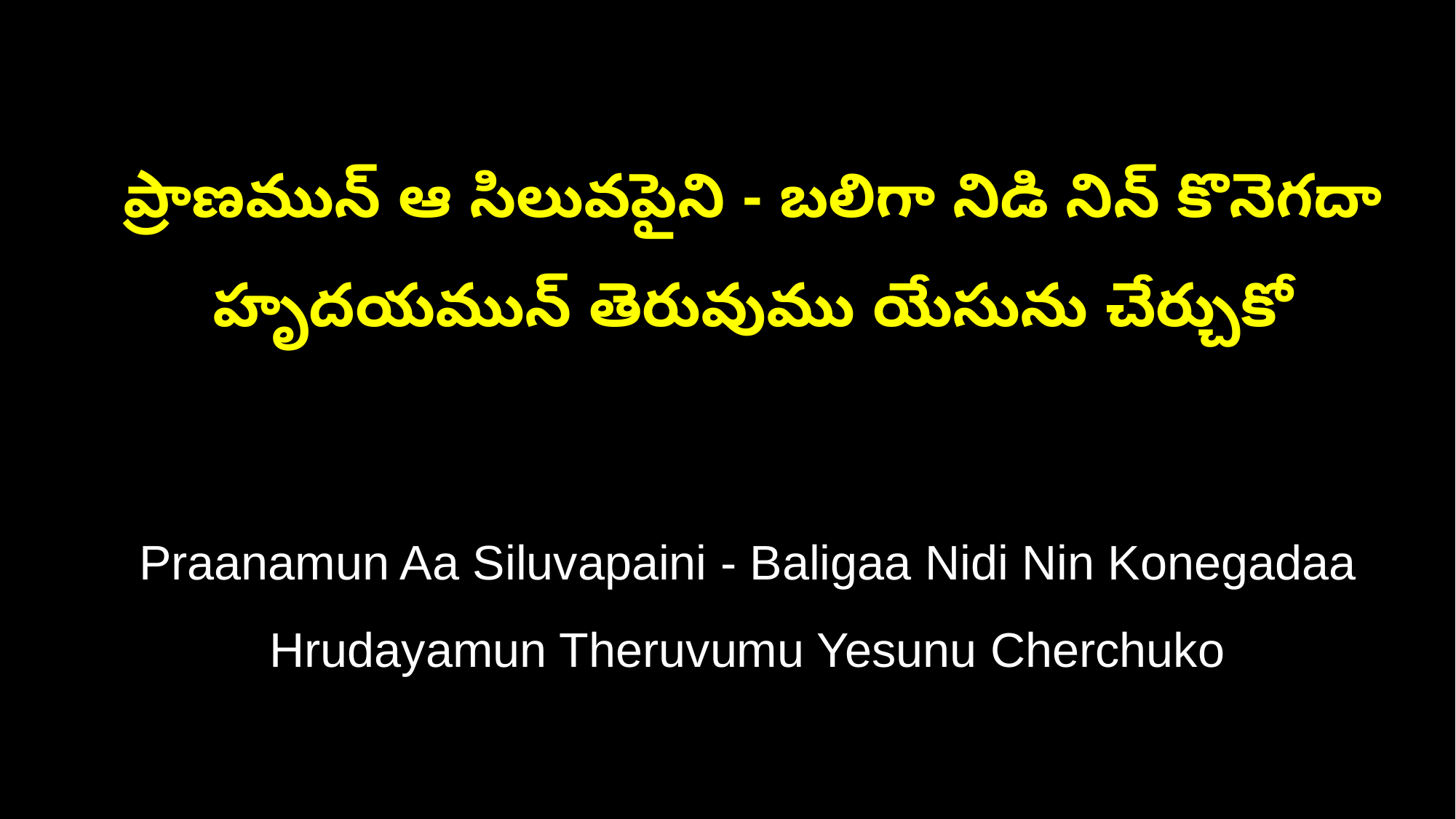

ప్రాణమున్ ఆ సిలువపైని - బలిగా నిడి నిన్ కొనెగదా
   హృదయమున్ తెరువుము యేసును చేర్చుకో
   Praanamun Aa Siluvapaini - Baligaa Nidi Nin Konegadaa
   Hrudayamun Theruvumu Yesunu Cherchuko